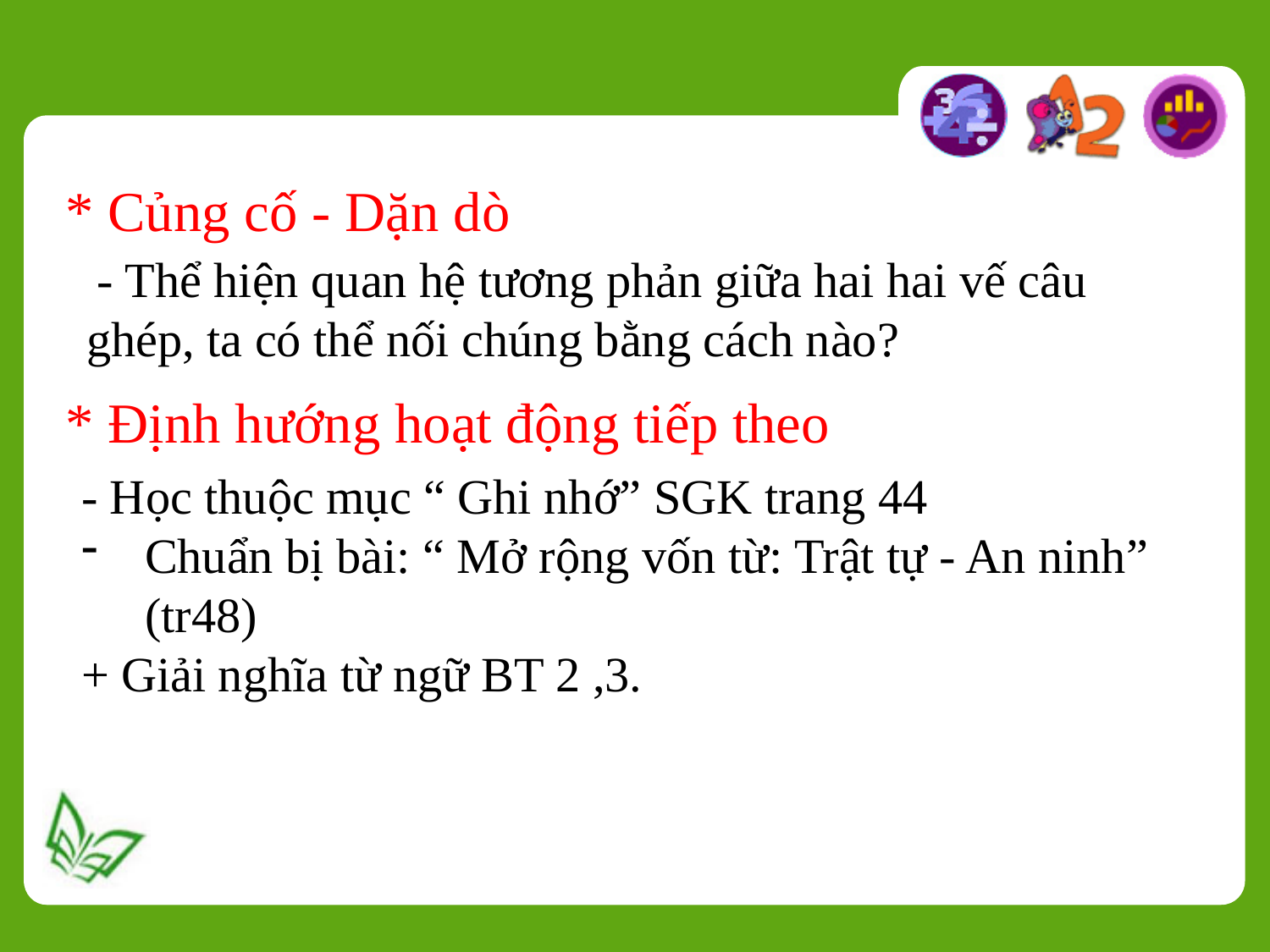

* Củng cố - Dặn dò
 - Thể hiện quan hệ tương phản giữa hai hai vế câu ghép, ta có thể nối chúng bằng cách nào?
* Định hướng hoạt động tiếp theo
- Học thuộc mục “ Ghi nhớ” SGK trang 44
Chuẩn bị bài: “ Mở rộng vốn từ: Trật tự - An ninh” (tr48)
+ Giải nghĩa từ ngữ BT 2 ,3.